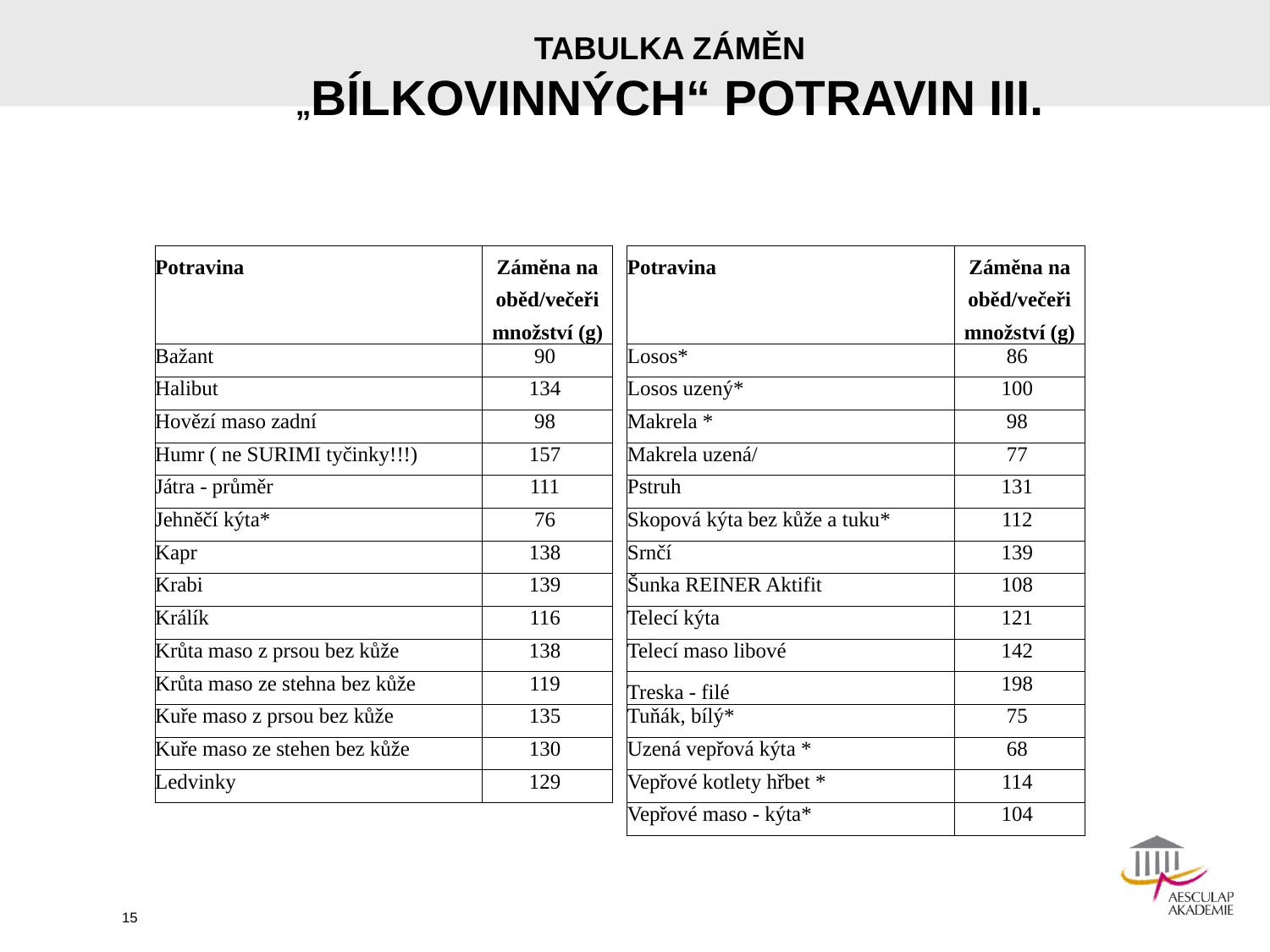

# TABULKA ZÁMĚN „BÍLKOVINNÝCH“ POTRAVIN III.
| Potravina | Záměna na |  | Potravina | Záměna na |
| --- | --- | --- | --- | --- |
|  | oběd/večeři |  |  | oběd/večeři |
|  | množství (g) |  |  | množství (g) |
| Bažant | 90 |  | Losos\* | 86 |
| Halibut | 134 |  | Losos uzený\* | 100 |
| Hovězí maso zadní | 98 |  | Makrela \* | 98 |
| Humr ( ne SURIMI tyčinky!!!) | 157 |  | Makrela uzená/ | 77 |
| Játra - průměr | 111 |  | Pstruh | 131 |
| Jehněčí kýta\* | 76 |  | Skopová kýta bez kůže a tuku\* | 112 |
| Kapr | 138 |  | Srnčí | 139 |
| Krabi | 139 |  | Šunka REINER Aktifit | 108 |
| Králík | 116 |  | Telecí kýta | 121 |
| Krůta maso z prsou bez kůže | 138 |  | Telecí maso libové | 142 |
| Krůta maso ze stehna bez kůže | 119 |  | Treska - filé | 198 |
| Kuře maso z prsou bez kůže | 135 |  | Tuňák, bílý\* | 75 |
| Kuře maso ze stehen bez kůže | 130 |  | Uzená vepřová kýta \* | 68 |
| Ledvinky | 129 |  | Vepřové kotlety hřbet \* | 114 |
|  |  |  | Vepřové maso - kýta\* | 104 |
15